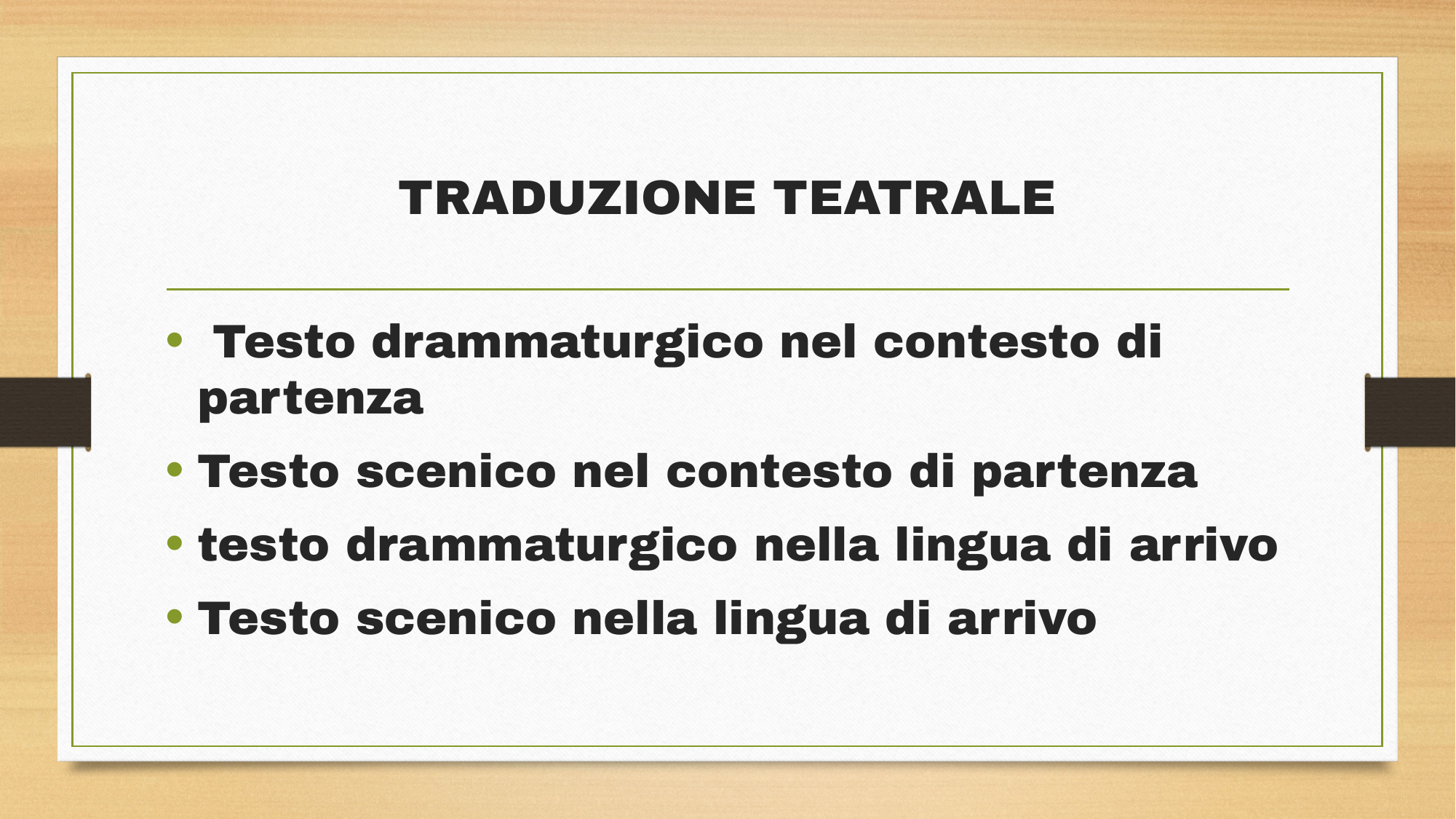

# TRADUZIONE TEATRALE
 Testo drammaturgico nel contesto di partenza
Testo scenico nel contesto di partenza
testo drammaturgico nella lingua di arrivo
Testo scenico nella lingua di arrivo